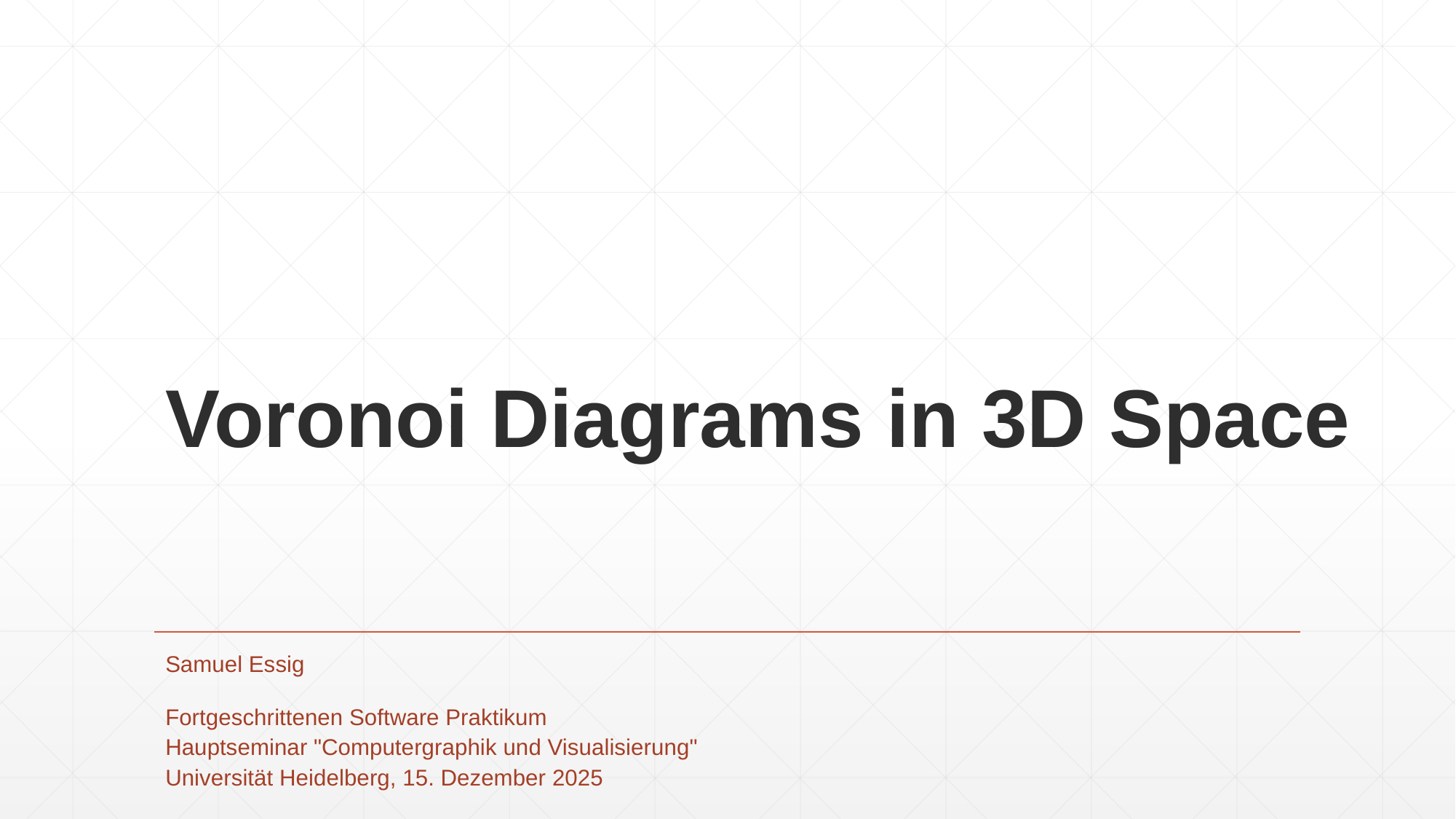

# Voronoi Diagrams in 3D Space
Samuel Essig

Fortgeschrittenen Software Praktikum
Hauptseminar "Computergraphik und Visualisierung"
Universität Heidelberg, 15. Dezember 2025